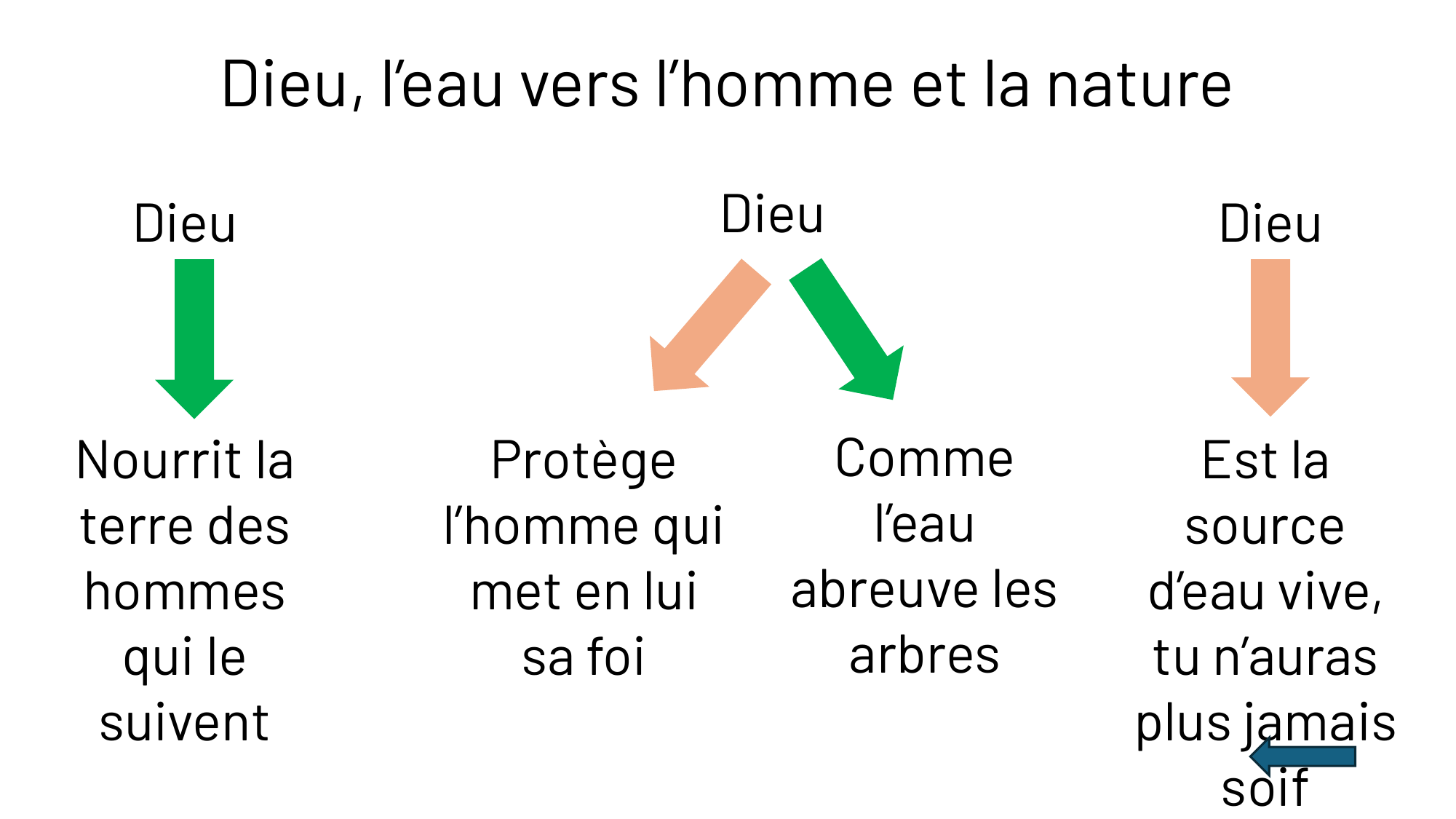

# Dieu, l’eau vers l’homme et la nature
Dieu
Dieu
Dieu

Comme l’eau abreuve les arbres
Nourrit la terre des hommes qui le suivent
Protège l’homme qui met en lui sa foi
Est la source d’eau vive, tu n’auras plus jamais soif